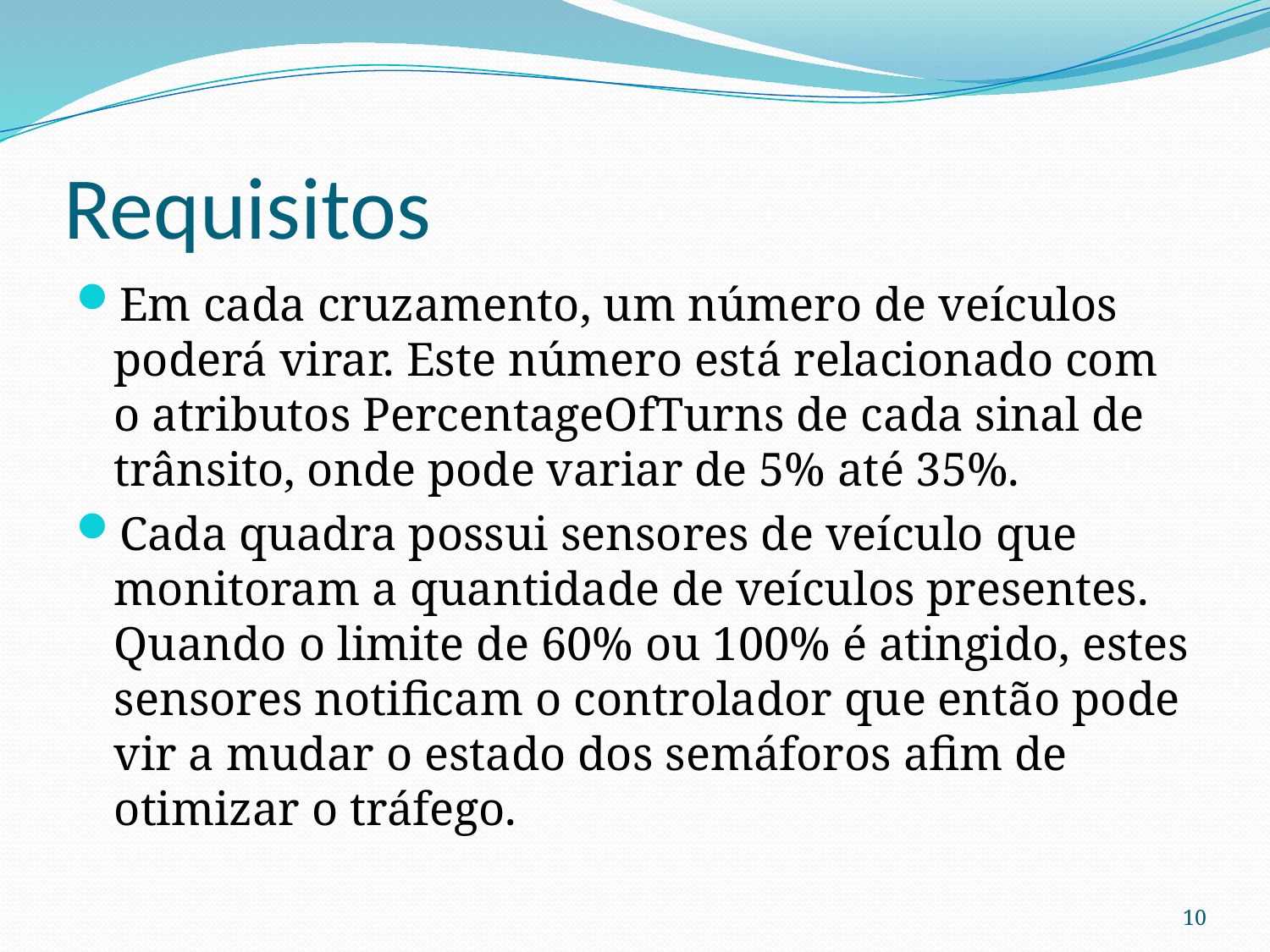

# Requisitos
Em cada cruzamento, um número de veículos poderá virar. Este número está relacionado com o atributos PercentageOfTurns de cada sinal de trânsito, onde pode variar de 5% até 35%.
Cada quadra possui sensores de veículo que monitoram a quantidade de veículos presentes. Quando o limite de 60% ou 100% é atingido, estes sensores notificam o controlador que então pode vir a mudar o estado dos semáforos afim de otimizar o tráfego.

10